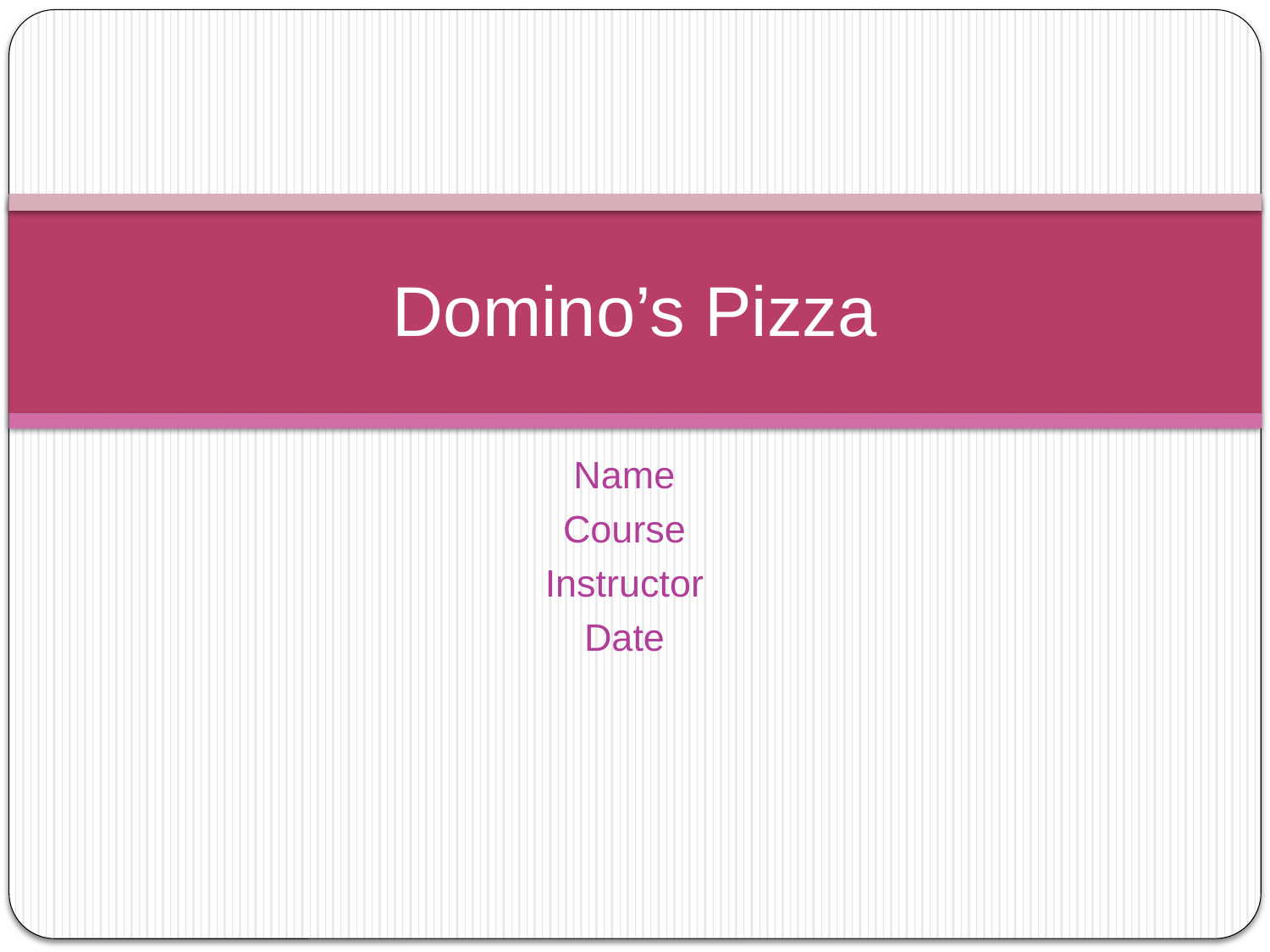

# Domino’s Pizza
Name
Course
Instructor
Date